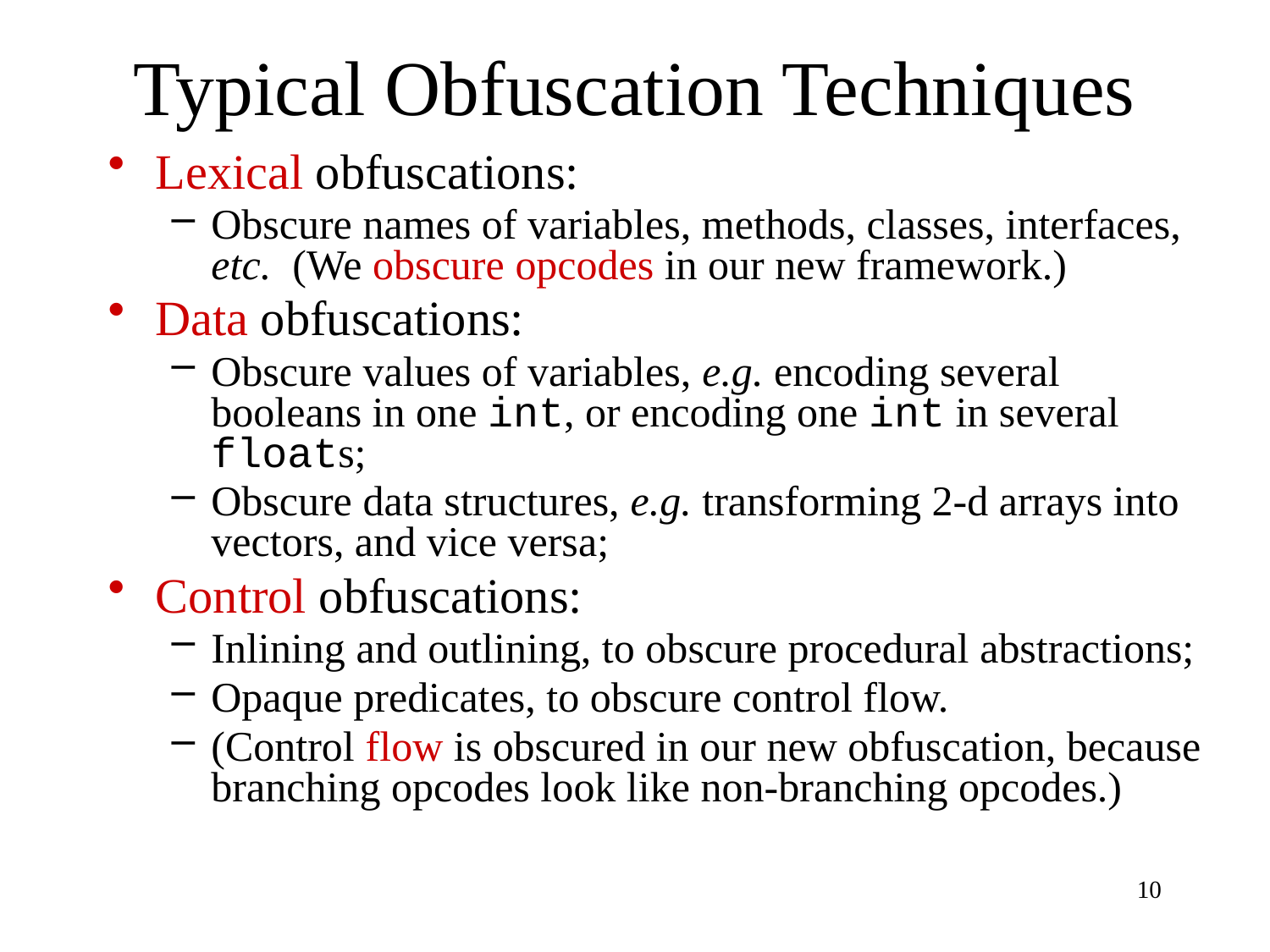

# Typical Obfuscation Techniques
Lexical obfuscations:
Obscure names of variables, methods, classes, interfaces, etc.  (We obscure opcodes in our new framework.)
Data obfuscations:
Obscure values of variables, e.g. encoding several booleans in one int, or encoding one int in several floats;
Obscure data structures, e.g. transforming 2-d arrays into vectors, and vice versa;
Control obfuscations:
Inlining and outlining, to obscure procedural abstractions;
Opaque predicates, to obscure control flow.
(Control flow is obscured in our new obfuscation, because branching opcodes look like non-branching opcodes.)
10